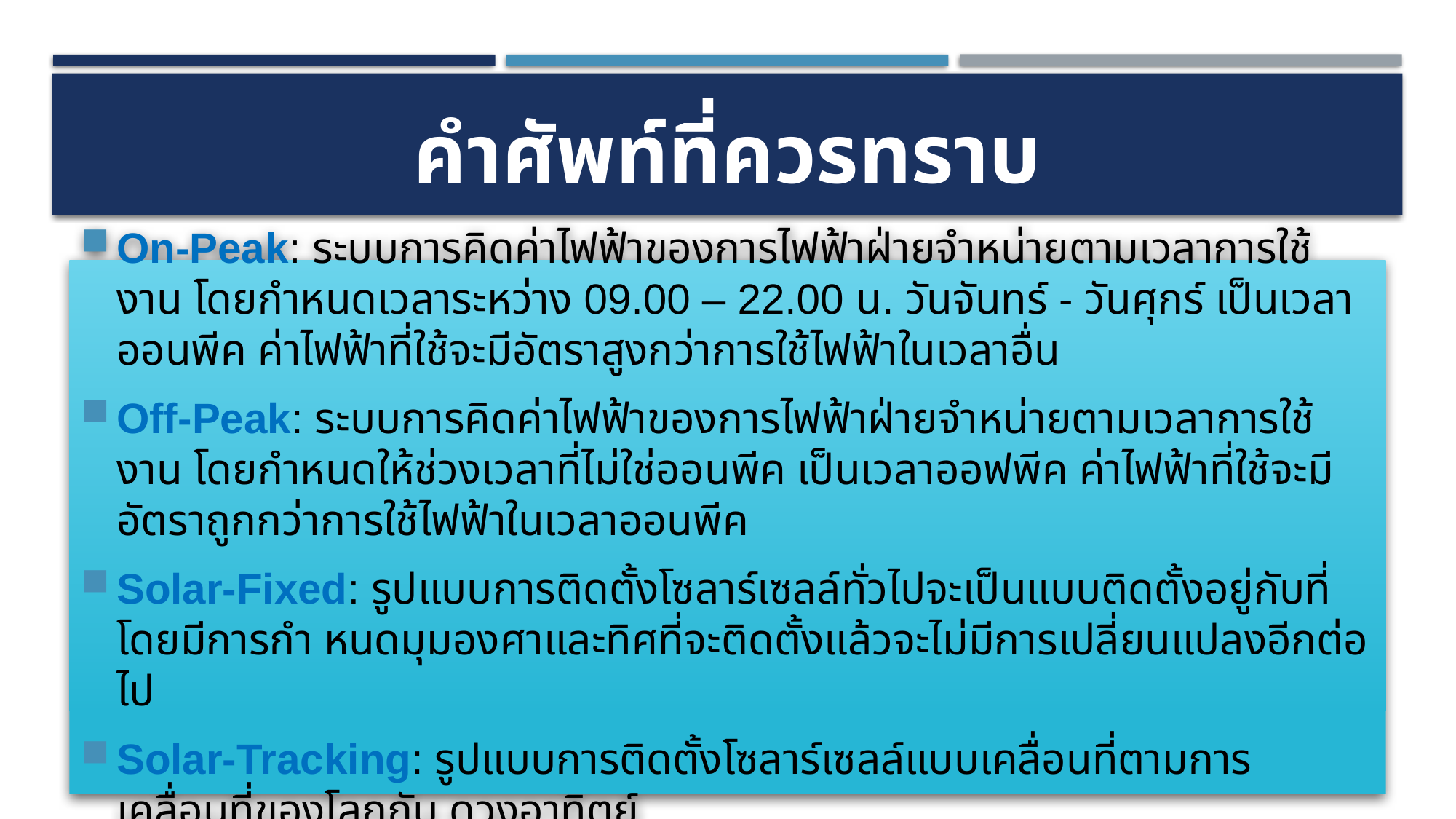

# คำศัพท์ที่ควรทราบ
On-Peak: ระบบการคิดค่าไฟฟ้าของการไฟฟ้าฝ่ายจำหน่ายตามเวลาการใช้งาน โดยกำหนดเวลาระหว่าง 09.00 – 22.00 น. วันจันทร์ - วันศุกร์ เป็นเวลาออนพีค ค่าไฟฟ้าที่ใช้จะมีอัตราสูงกว่าการใช้ไฟฟ้าในเวลาอื่น
Off-Peak: ระบบการคิดค่าไฟฟ้าของการไฟฟ้าฝ่ายจำหน่ายตามเวลาการใช้งาน โดยกำหนดให้ช่วงเวลาที่ไม่ใช่ออนพีค เป็นเวลาออฟพีค ค่าไฟฟ้าที่ใช้จะมีอัตราถูกกว่าการใช้ไฟฟ้าในเวลาออนพีค
Solar-Fixed: รูปแบบการติดตั้งโซลาร์เซลล์ทั่วไปจะเป็นแบบติดตั้งอยู่กับที่โดยมีการกำ หนดมุมองศาและทิศที่จะติดตั้งแล้วจะไม่มีการเปลี่ยนแปลงอีกต่อไป
Solar-Tracking: รูปแบบการติดตั้งโซลาร์เซลล์แบบเคลื่อนที่ตามการเคลื่อนที่ของโลกกับ ดวงอาทิตย์